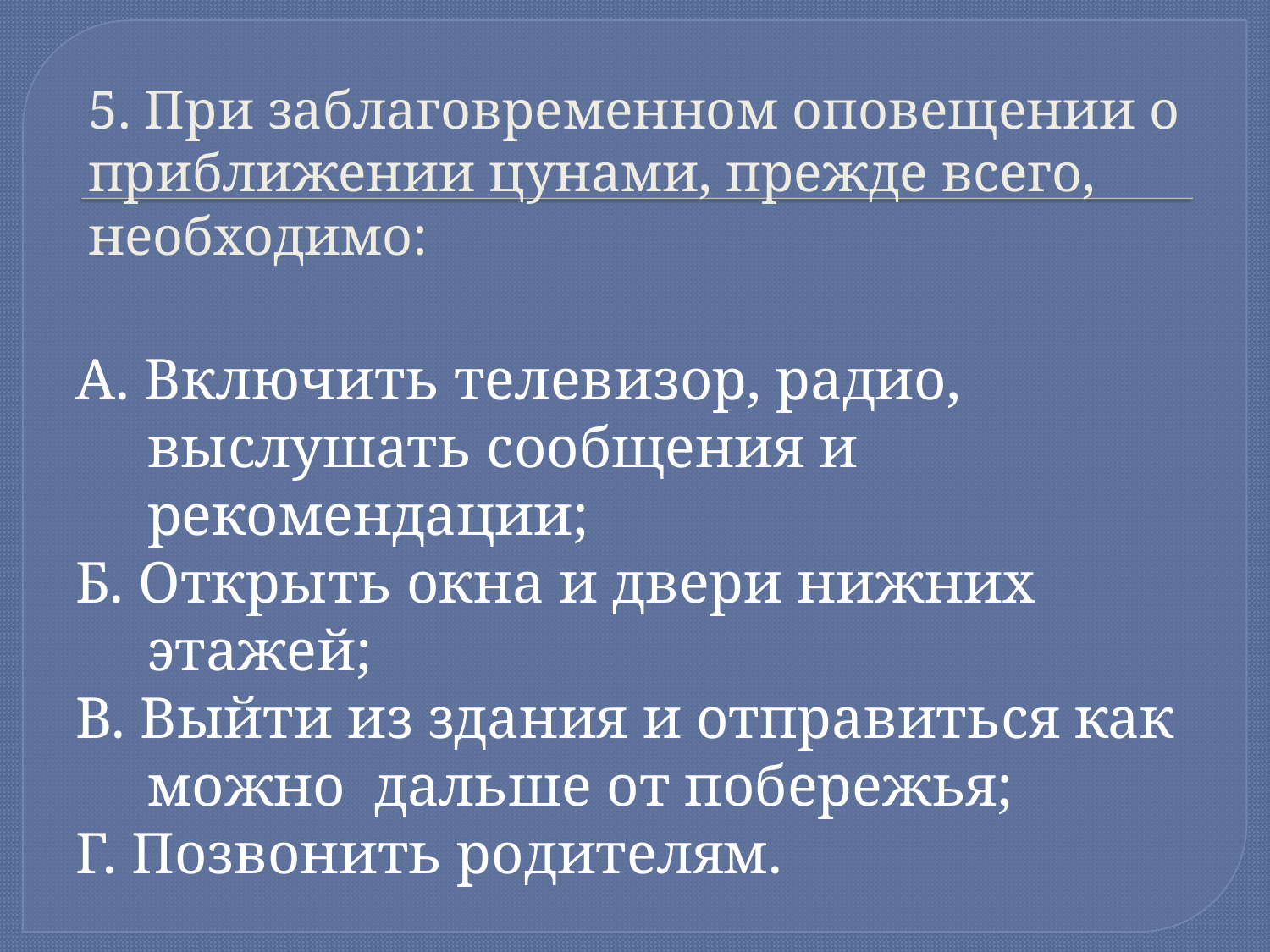

# 5. При заблаговременном оповещении о приближении цунами, прежде всего, необходимо:
А. Включить телевизор, радио, выслушать сообщения и рекомендации;
Б. Открыть окна и двери нижних этажей;
В. Выйти из здания и отправиться как можно  дальше от побережья;
Г. Позвонить родителям.